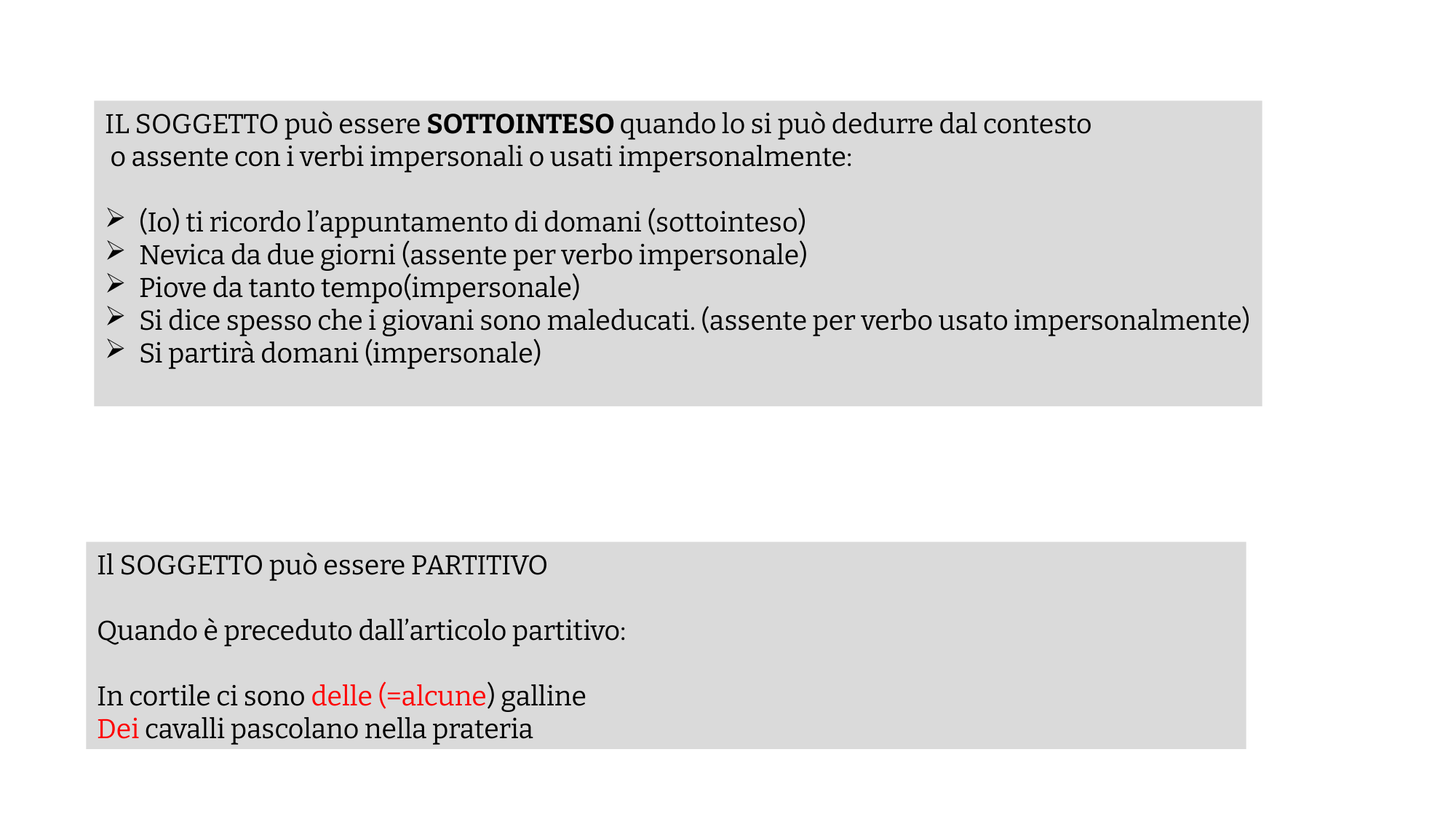

IL SOGGETTO può essere SOTTOINTESO quando lo si può dedurre dal contesto
 o assente con i verbi impersonali o usati impersonalmente:

(Io) ti ricordo l’appuntamento di domani (sottointeso)
Nevica da due giorni (assente per verbo impersonale)
Piove da tanto tempo(impersonale)
Si dice spesso che i giovani sono maleducati. (assente per verbo usato impersonalmente)
Si partirà domani (impersonale)

Il SOGGETTO può essere PARTITIVO

Quando è preceduto dall’articolo partitivo:

In cortile ci sono delle (=alcune) galline
Dei cavalli pascolano nella prateria